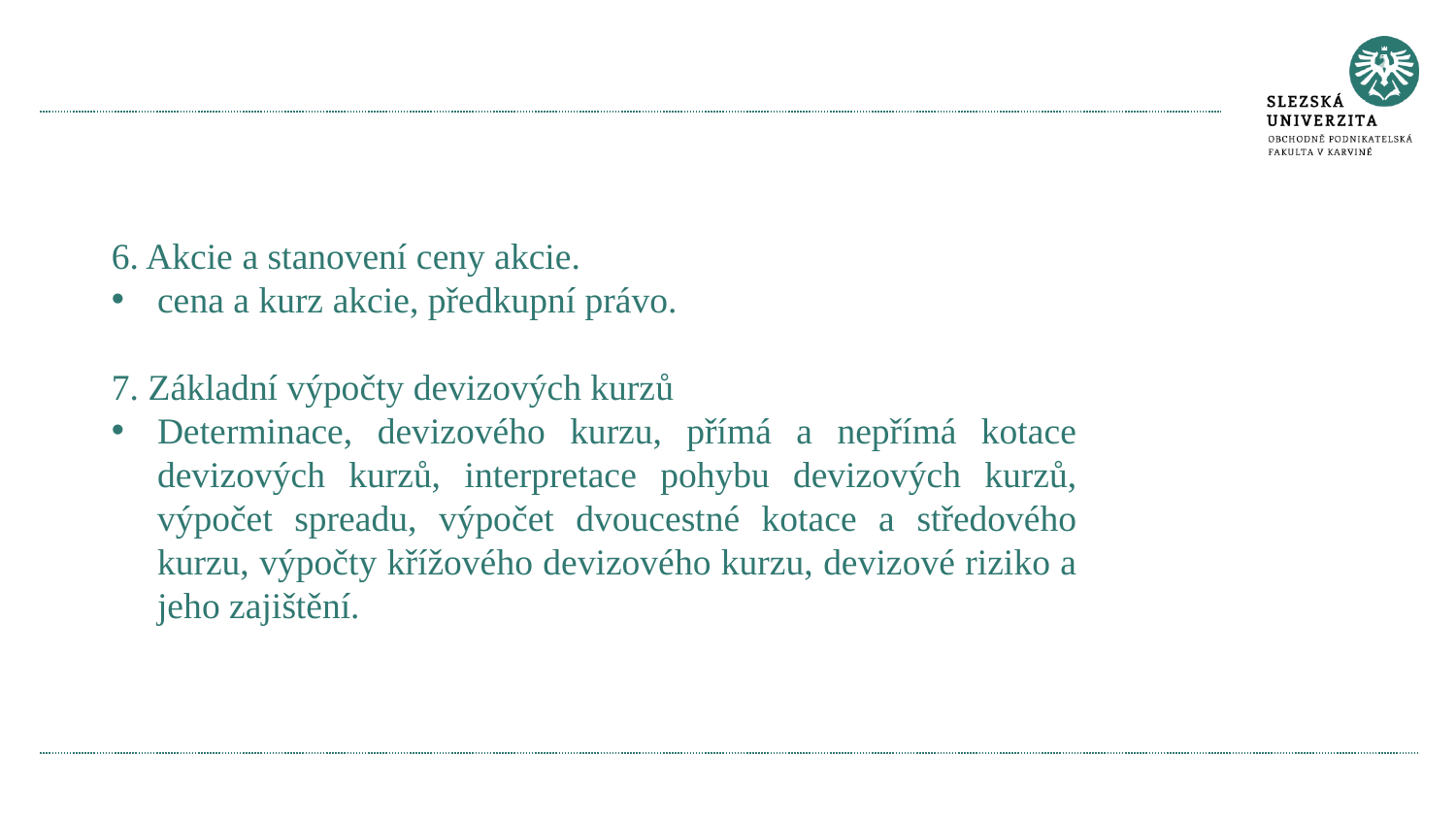

#
6. Akcie a stanovení ceny akcie.
cena a kurz akcie, předkupní právo.

7. Základní výpočty devizových kurzů
Determinace, devizového kurzu, přímá a nepřímá kotace devizových kurzů, interpretace pohybu devizových kurzů, výpočet spreadu, výpočet dvoucestné kotace a středového kurzu, výpočty křížového devizového kurzu, devizové riziko a jeho zajištění.